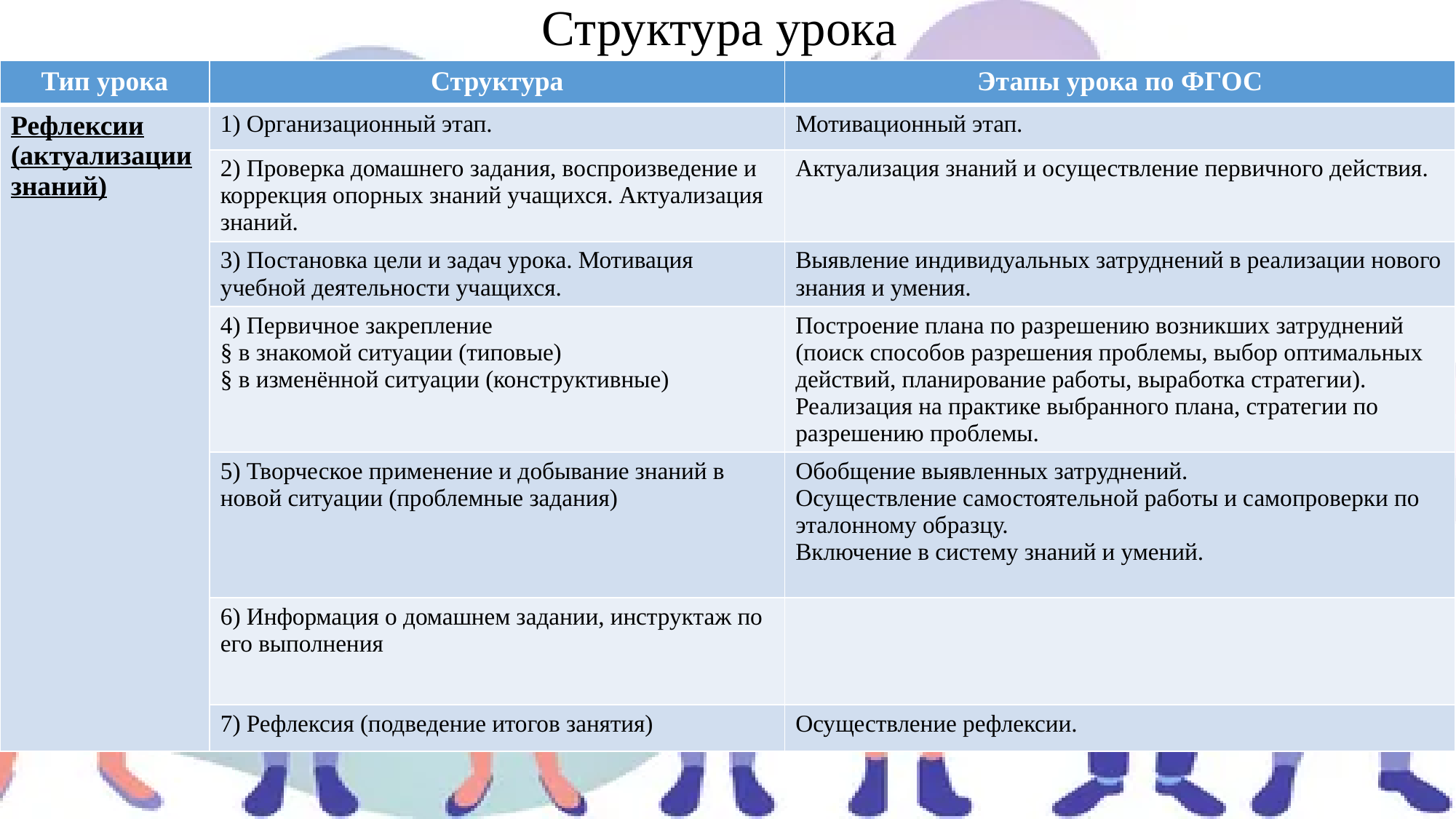

Структура урока
| Тип урока | Структура | Этапы урока по ФГОС |
| --- | --- | --- |
| Рефлексии (актуализации знаний) | 1) Организационный этап. | Мотивационный этап. |
|  | 2) Проверка домашнего задания, воспроизведение и коррекция опорных знаний учащихся. Актуализация знаний. | Актуализация знаний и осуществление первичного действия. |
|  | 3) Постановка цели и задач урока. Мотивация учебной деятельности учащихся. | Выявление индивидуальных затруднений в реализации нового знания и умения. |
|  | 4) Первичное закрепление § в знакомой ситуации (типовые) § в изменённой ситуации (конструктивные) | Построение плана по разрешению возникших затруднений (поиск способов разрешения проблемы, выбор оптимальных действий, планирование работы, выработка стратегии). Реализация на практике выбранного плана, стратегии по разрешению проблемы. |
|  | 5) Творческое применение и добывание знаний в новой ситуации (проблемные задания) | Обобщение выявленных затруднений. Осуществление самостоятельной работы и самопроверки по эталонному образцу. Включение в систему знаний и умений. |
|  | 6) Информация о домашнем задании, инструктаж по его выполнения |  |
|  | 7) Рефлексия (подведение итогов занятия) | Осуществление рефлексии. |